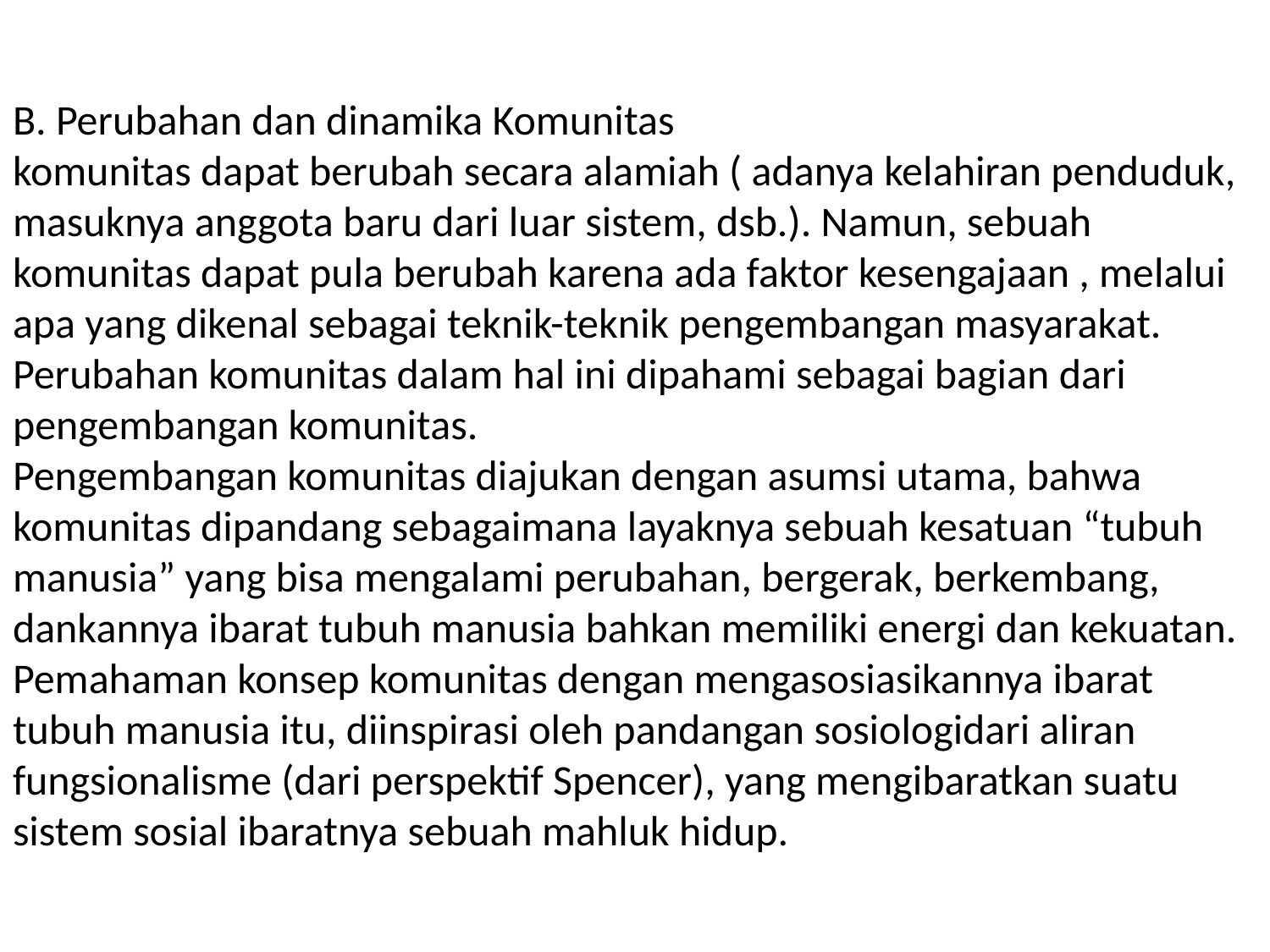

# B. Perubahan dan dinamika Komunitas komunitas dapat berubah secara alamiah ( adanya kelahiran penduduk, masuknya anggota baru dari luar sistem, dsb.). Namun, sebuah komunitas dapat pula berubah karena ada faktor kesengajaan , melalui apa yang dikenal sebagai teknik-teknik pengembangan masyarakat. Perubahan komunitas dalam hal ini dipahami sebagai bagian dari pengembangan komunitas. Pengembangan komunitas diajukan dengan asumsi utama, bahwa komunitas dipandang sebagaimana layaknya sebuah kesatuan “tubuh manusia” yang bisa mengalami perubahan, bergerak, berkembang, dankannya ibarat tubuh manusia bahkan memiliki energi dan kekuatan. Pemahaman konsep komunitas dengan mengasosiasikannya ibarat  tubuh manusia itu, diinspirasi oleh pandangan sosiologidari aliran fungsionalisme (dari perspektif Spencer), yang mengibaratkan suatu sistem sosial ibaratnya sebuah mahluk hidup.